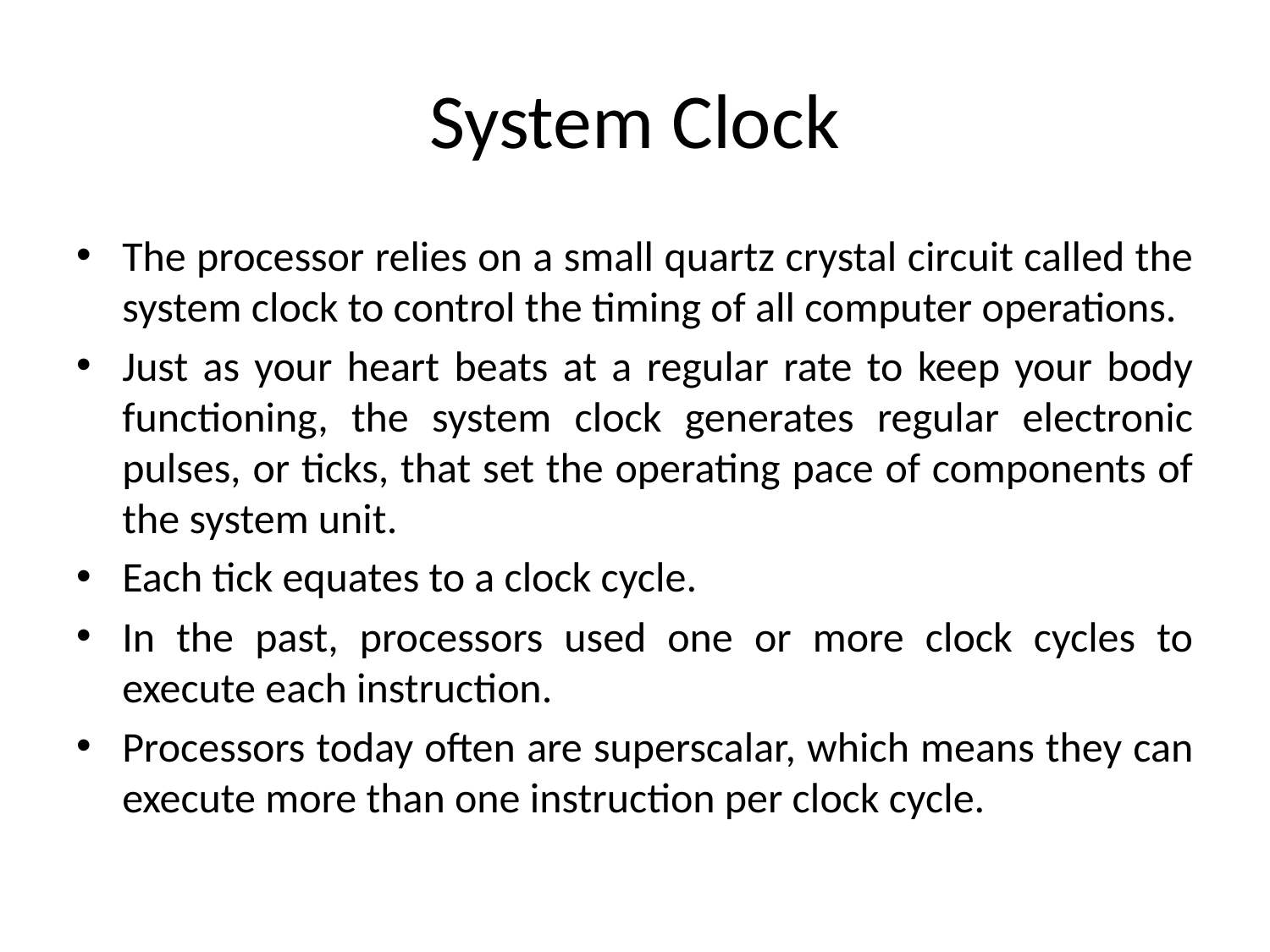

# System Clock
The processor relies on a small quartz crystal circuit called the system clock to control the timing of all computer operations.
Just as your heart beats at a regular rate to keep your body functioning, the system clock generates regular electronic pulses, or ticks, that set the operating pace of components of the system unit.
Each tick equates to a clock cycle.
In the past, processors used one or more clock cycles to execute each instruction.
Processors today often are superscalar, which means they can execute more than one instruction per clock cycle.